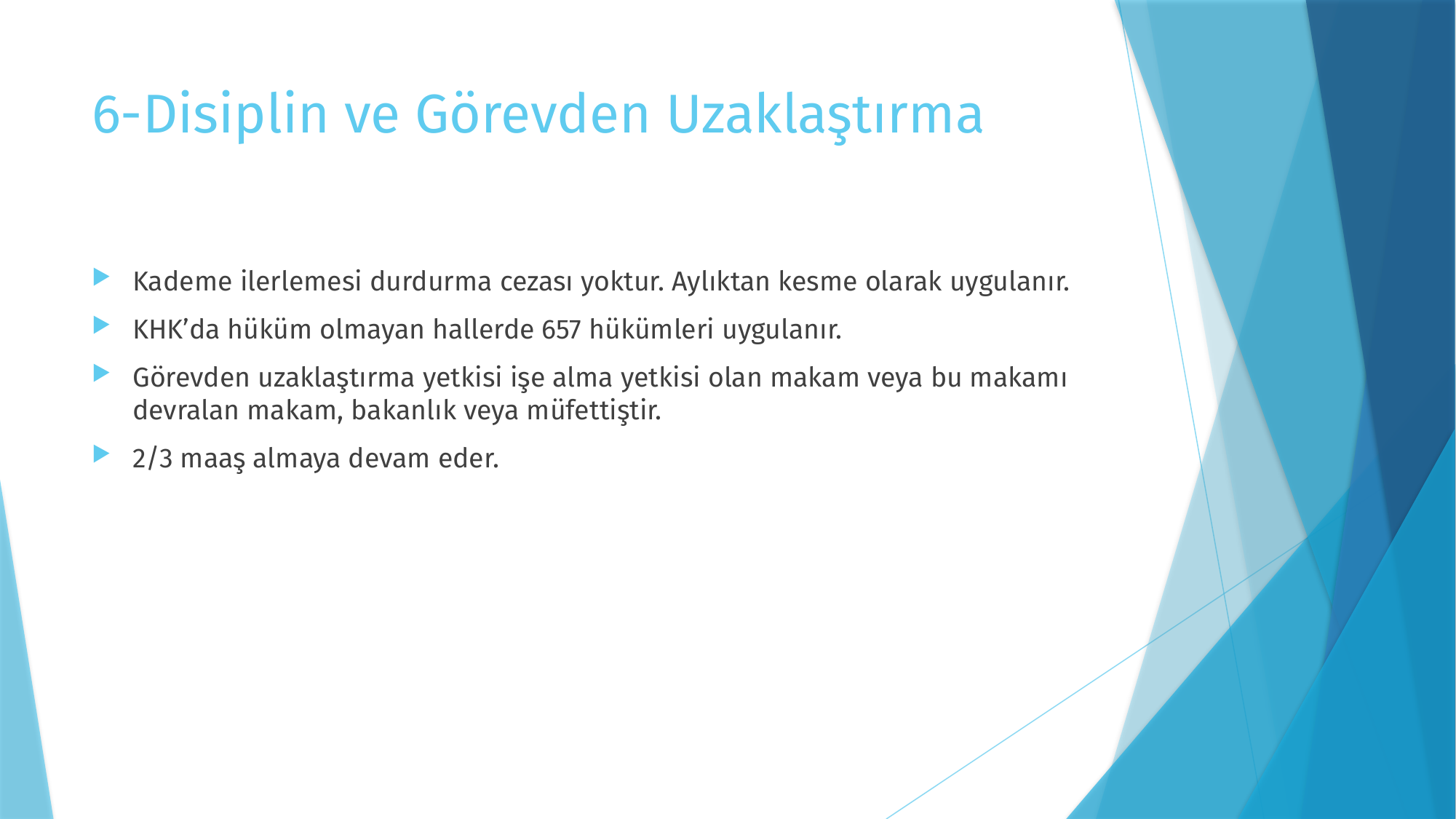

# 6-Disiplin ve Görevden Uzaklaştırma
Kademe ilerlemesi durdurma cezası yoktur. Aylıktan kesme olarak uygulanır.
KHK’da hüküm olmayan hallerde 657 hükümleri uygulanır.
Görevden uzaklaştırma yetkisi işe alma yetkisi olan makam veya bu makamı devralan makam, bakanlık veya müfettiştir.
2/3 maaş almaya devam eder.